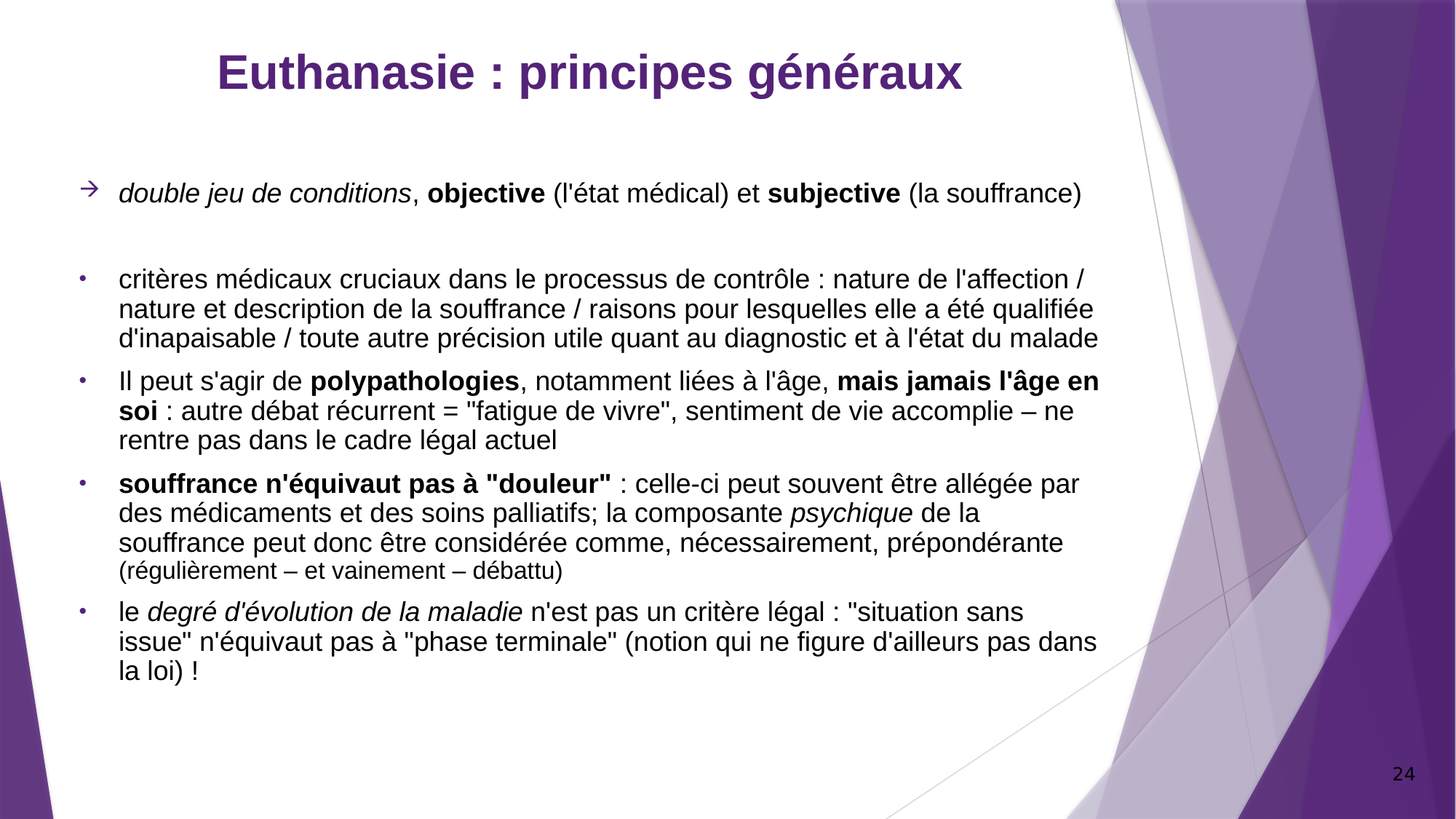

# Euthanasie : principes généraux

double jeu de conditions, objective (l'état médical) et subjective (la souffrance)

critères médicaux cruciaux dans le processus de contrôle : nature de l'affection / nature et description de la souffrance / raisons pour lesquelles elle a été qualifiée d'inapaisable / toute autre précision utile quant au diagnostic et à l'état du malade
Il peut s'agir de polypathologies, notamment liées à l'âge, mais jamais l'âge en soi : autre débat récurrent = "fatigue de vivre", sentiment de vie accomplie – ne rentre pas dans le cadre légal actuel
souffrance n'équivaut pas à "douleur" : celle-ci peut souvent être allégée par des médicaments et des soins palliatifs; la composante psychique de la souffrance peut donc être considérée comme, nécessairement, prépondérante (régulièrement – et vainement – débattu)
le degré d'évolution de la maladie n'est pas un critère légal : "situation sans issue" n'équivaut pas à "phase terminale" (notion qui ne figure d'ailleurs pas dans la loi) !

24